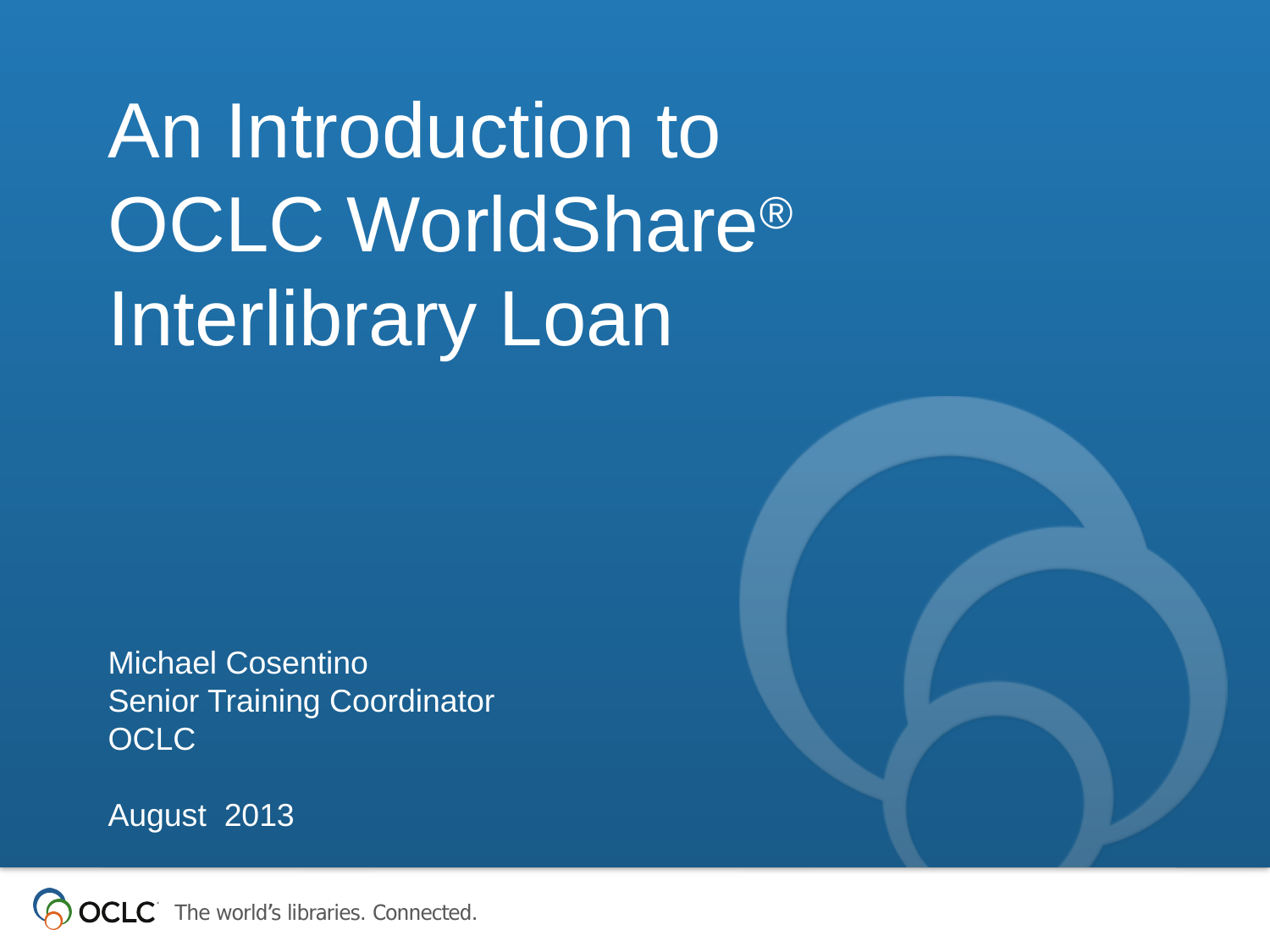

# An Introduction to OCLC WorldShare® Interlibrary Loan
Michael Cosentino
Senior Training Coordinator
OCLC

August  2013